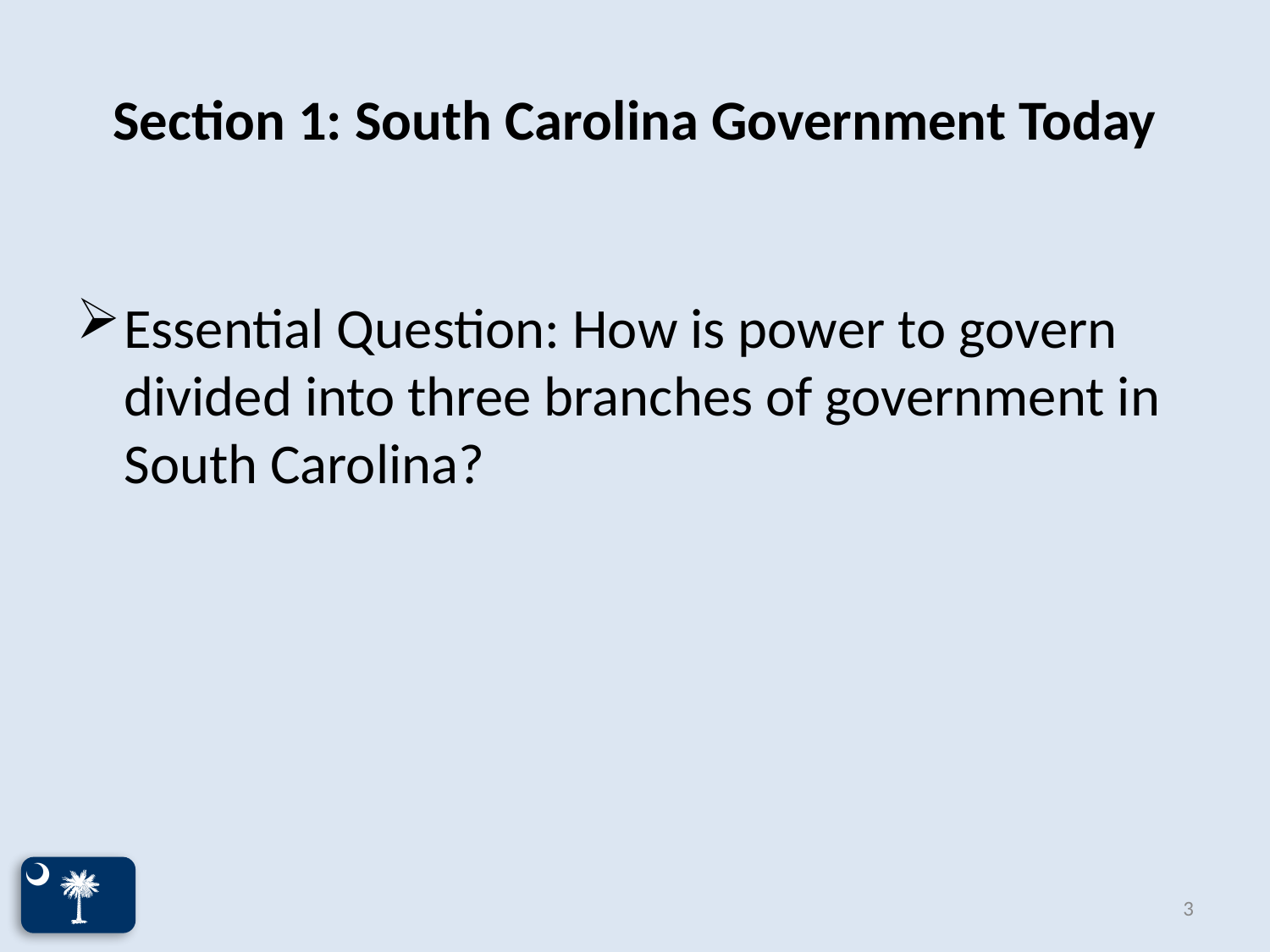

# Section 1: South Carolina Government Today
Essential Question: How is power to govern divided into three branches of government in South Carolina?

3